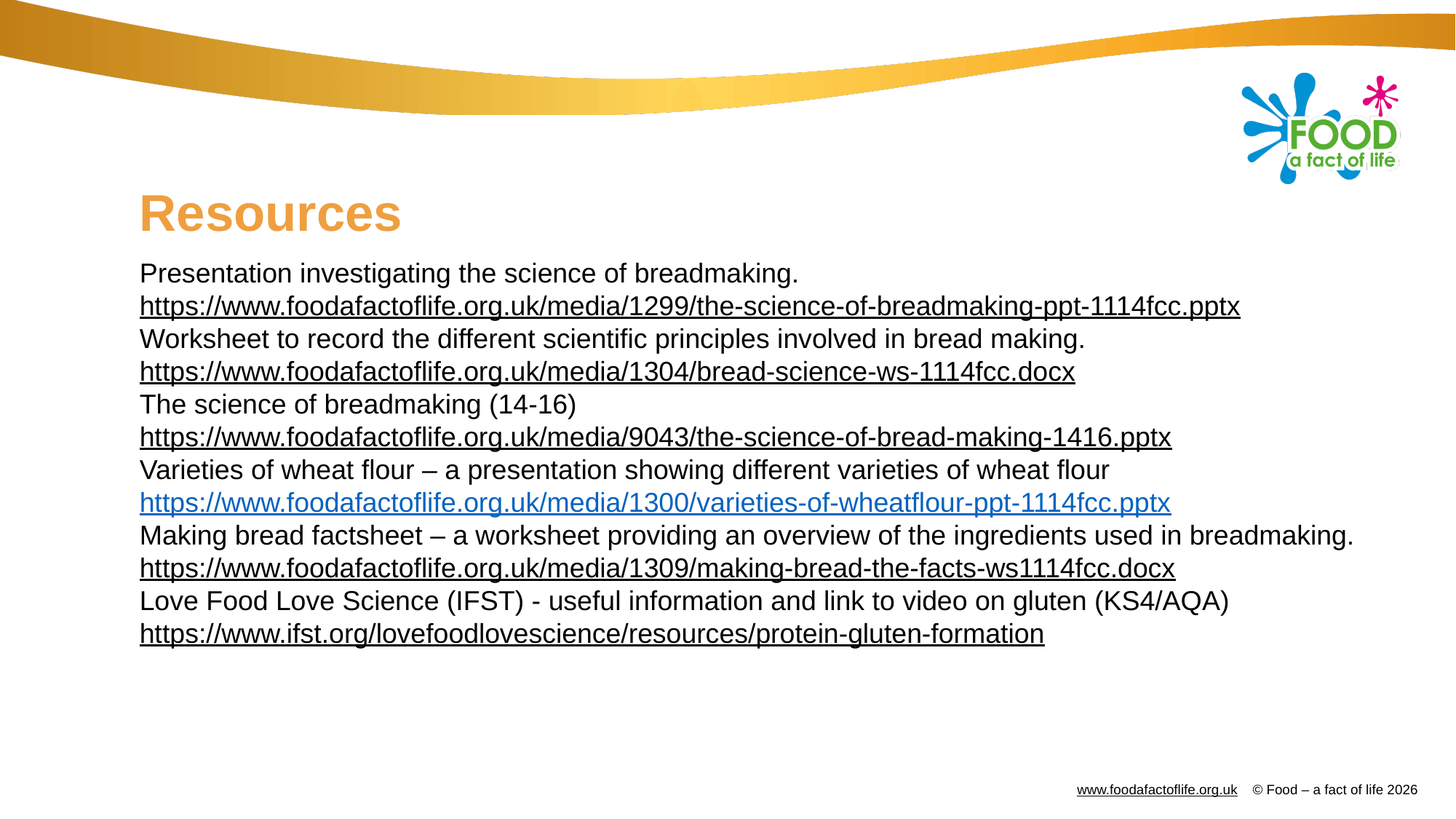

# Resources
Presentation investigating the science of breadmaking.
https://www.foodafactoflife.org.uk/media/1299/the-science-of-breadmaking-ppt-1114fcc.pptx
Worksheet to record the different scientific principles involved in bread making.
https://www.foodafactoflife.org.uk/media/1304/bread-science-ws-1114fcc.docx
The science of breadmaking (14-16)
https://www.foodafactoflife.org.uk/media/9043/the-science-of-bread-making-1416.pptx
Varieties of wheat flour – a presentation showing different varieties of wheat flour
https://www.foodafactoflife.org.uk/media/1300/varieties-of-wheatflour-ppt-1114fcc.pptx
Making bread factsheet – a worksheet providing an overview of the ingredients used in breadmaking.
https://www.foodafactoflife.org.uk/media/1309/making-bread-the-facts-ws1114fcc.docx
Love Food Love Science (IFST) - useful information and link to video on gluten (KS4/AQA)
https://www.ifst.org/lovefoodlovescience/resources/protein-gluten-formation

ways to do this and tips to ensure success
Glazes